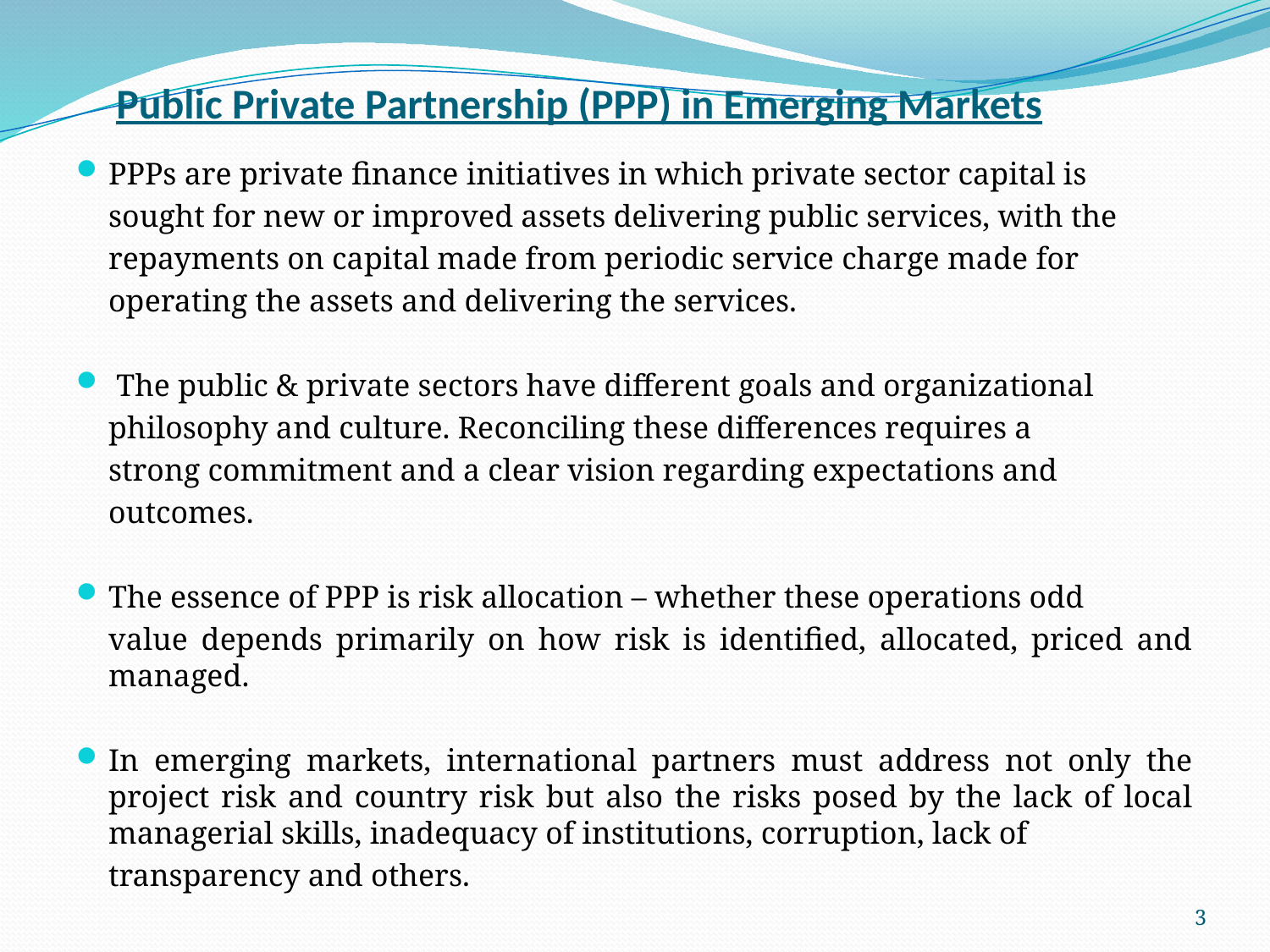

# Public Private Partnership (PPP) in Emerging Markets
PPPs are private finance initiatives in which private sector capital is
   	sought for new or improved assets delivering public services, with the
  	repayments on capital made from periodic service charge made for
	operating the assets and delivering the services.

 The public & private sectors have different goals and organizational
	philosophy and culture. Reconciling these differences requires a
	strong commitment and a clear vision regarding expectations and
	outcomes.

The essence of PPP is risk allocation – whether these operations odd
	value depends primarily on how risk is identified, allocated, priced and managed.

In emerging markets, international partners must address not only the project risk and country risk but also the risks posed by the lack of local managerial skills, inadequacy of institutions, corruption, lack of
	transparency and others.
3